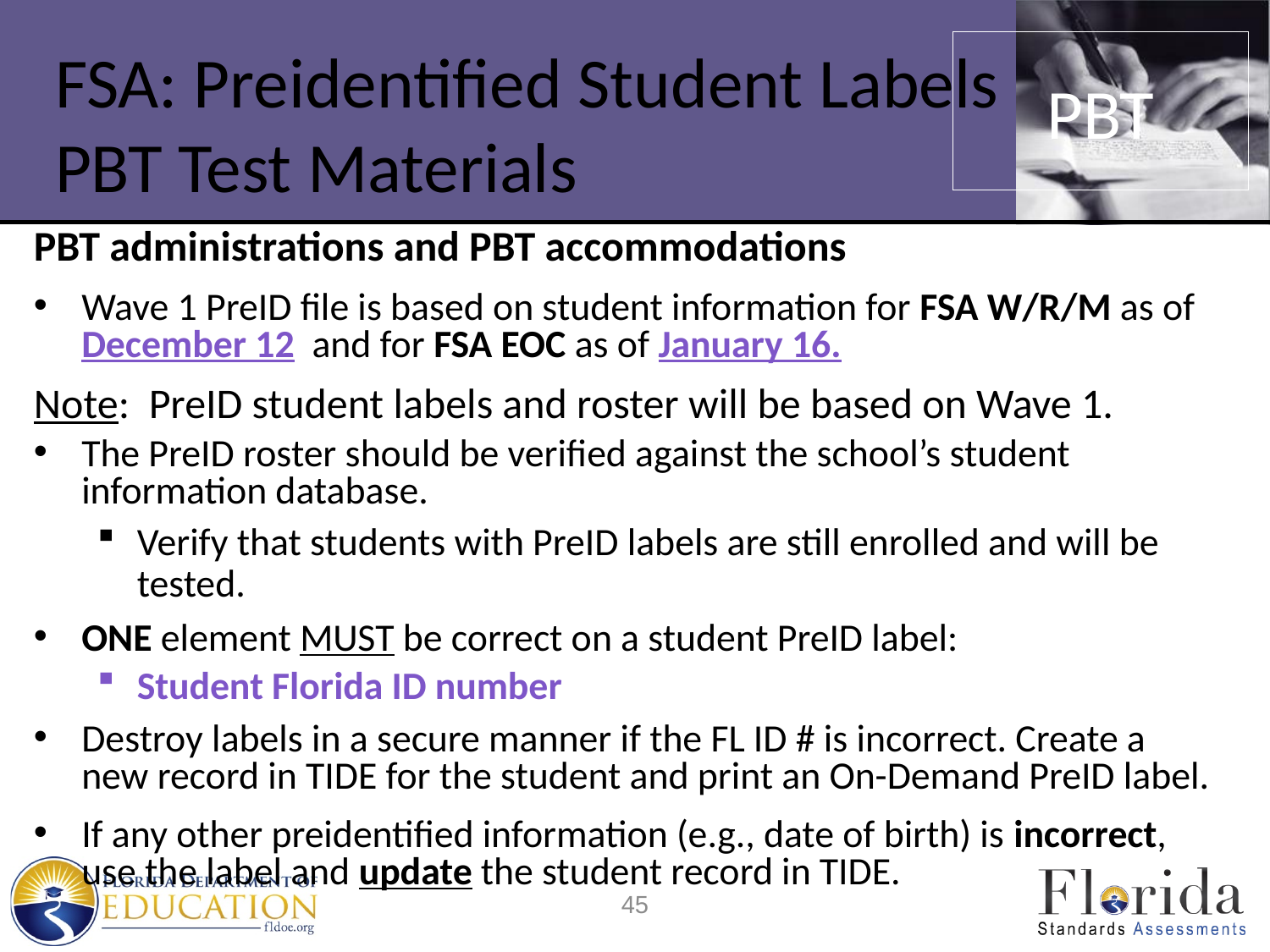

# FSA: Preidentified Student Labels PBT Test Materials
PBT
PBT administrations and PBT accommodations
Wave 1 PreID file is based on student information for FSA W/R/M as of December 12  and for FSA EOC as of January 16.
Note:  PreID student labels and roster will be based on Wave 1.
The PreID roster should be verified against the school’s student information database.
Verify that students with PreID labels are still enrolled and will be tested.
ONE element MUST be correct on a student PreID label:
Student Florida ID number
Destroy labels in a secure manner if the FL ID # is incorrect. Create a new record in TIDE for the student and print an On-Demand PreID label.
If any other preidentified information (e.g., date of birth) is incorrect, use the label and update the student record in TIDE.

45